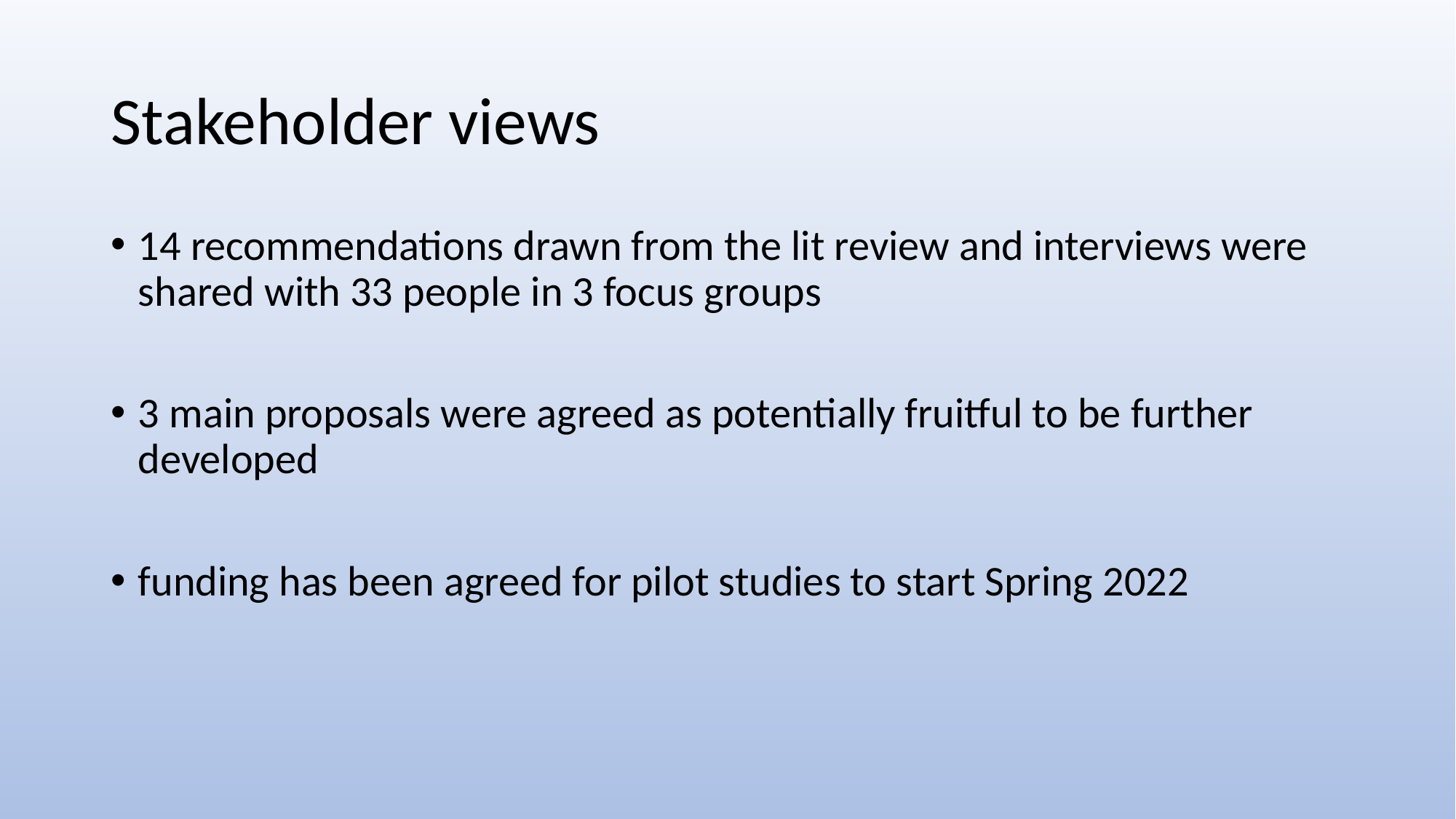

# Stakeholder views
14 recommendations drawn from the lit review and interviews were shared with 33 people in 3 focus groups

3 main proposals were agreed as potentially fruitful to be further developed

funding has been agreed for pilot studies to start Spring 2022